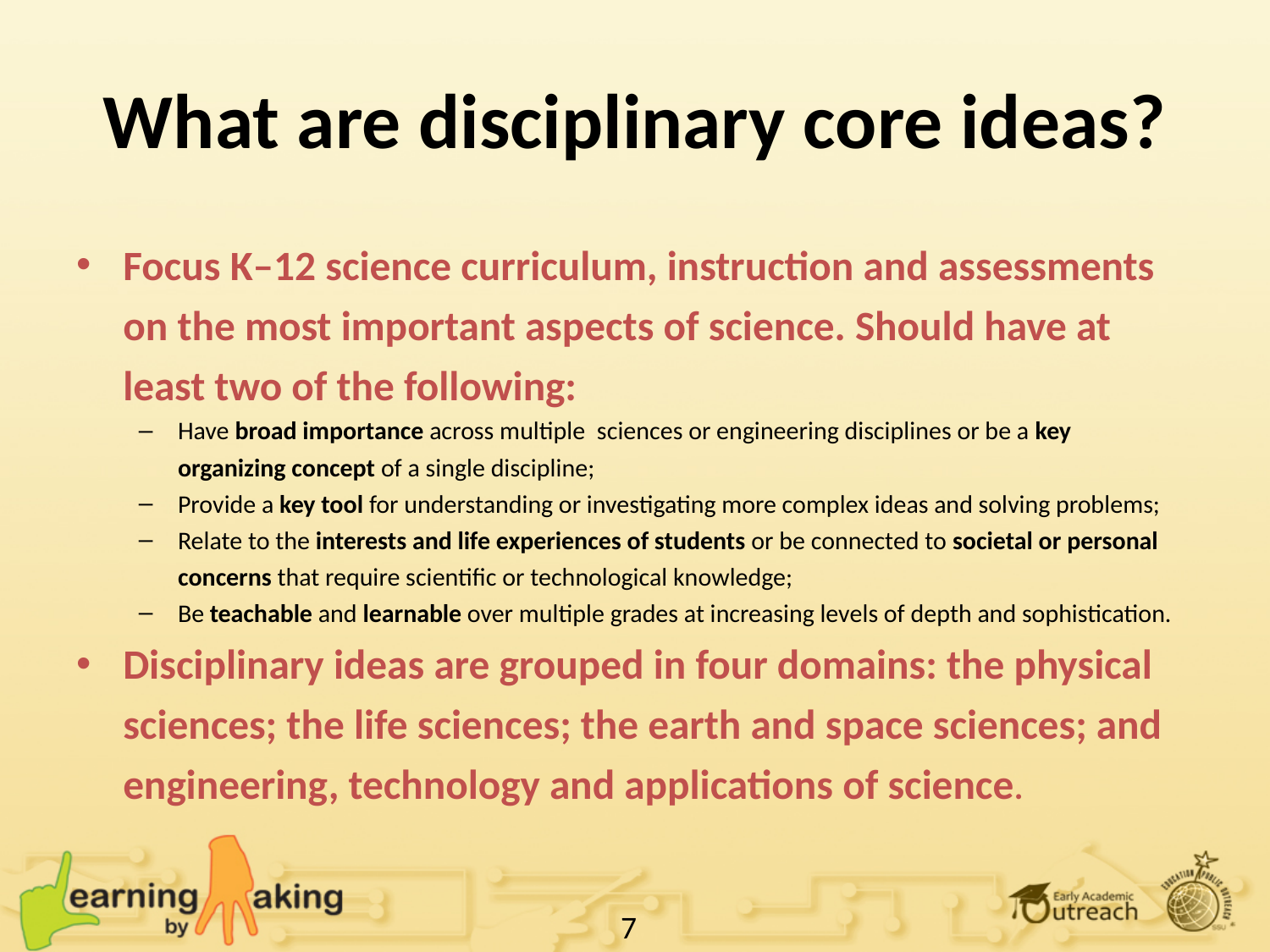

# What are disciplinary core ideas?
Focus K–12 science curriculum, instruction and assessments on the most important aspects of science. Should have at least two of the following:
Have broad importance across multiple  sciences or engineering disciplines or be a key organizing concept of a single discipline;
Provide a key tool for understanding or investigating more complex ideas and solving problems;
Relate to the interests and life experiences of students or be connected to societal or personal concerns that require scientific or technological knowledge;
Be teachable and learnable over multiple grades at increasing levels of depth and sophistication.
Disciplinary ideas are grouped in four domains: the physical sciences; the life sciences; the earth and space sciences; and engineering, technology and applications of science.
7